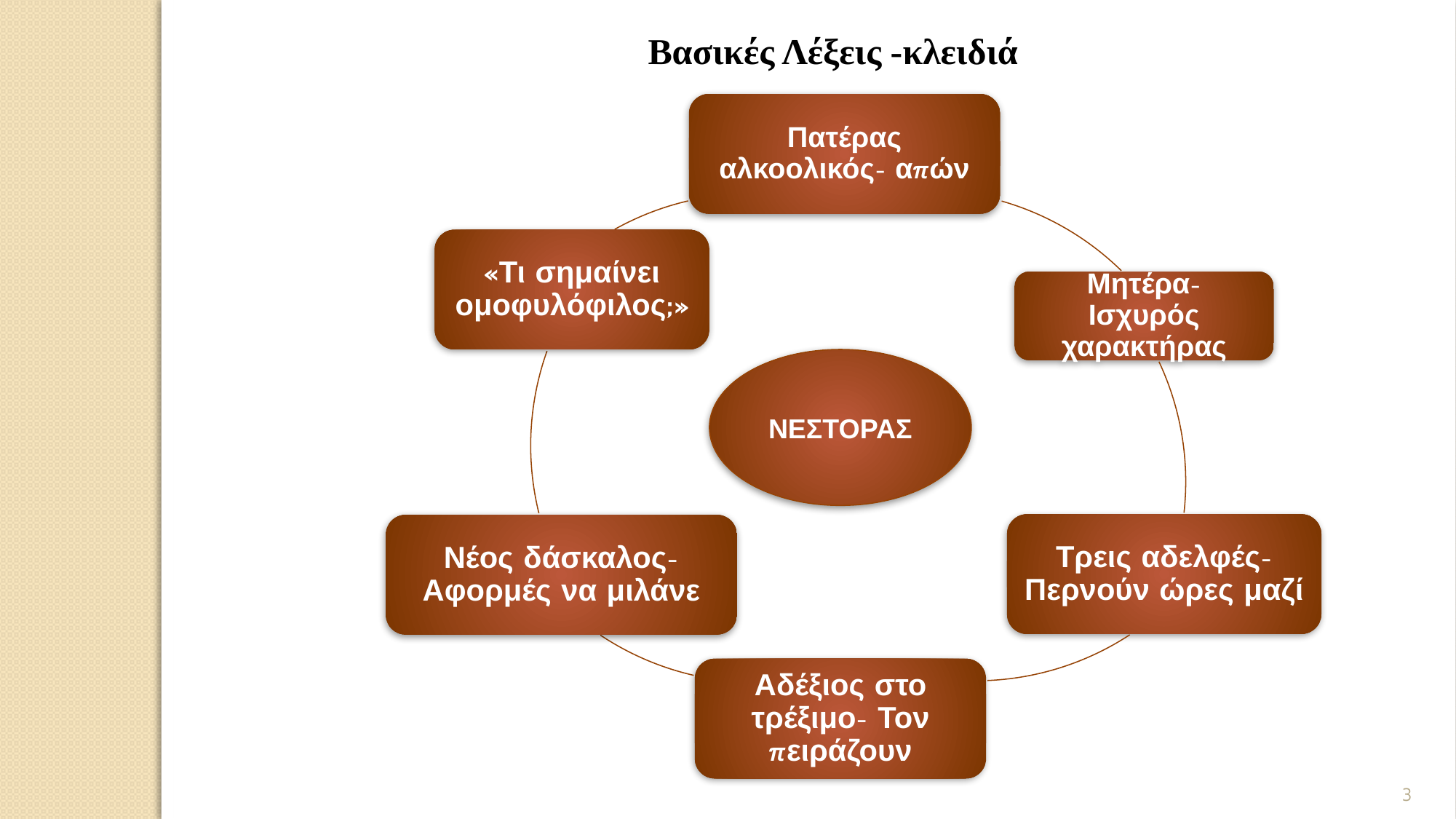

| Βασικές Λέξεις -κλειδιά |
| --- |
Πατέρας αλκοολικός- απών
Μητέρα- Ισχυρός χαρακτήρας
Τρεις αδελφές- Περνούν ώρες μαζί
Αδέξιος στο τρέξιμο- Τον πειράζουν
Νέος δάσκαλος-Αφορμές να μιλάνε
«Τι σημαίνει ομοφυλόφιλος;»
ΝΕΣΤΟΡΑΣ
3